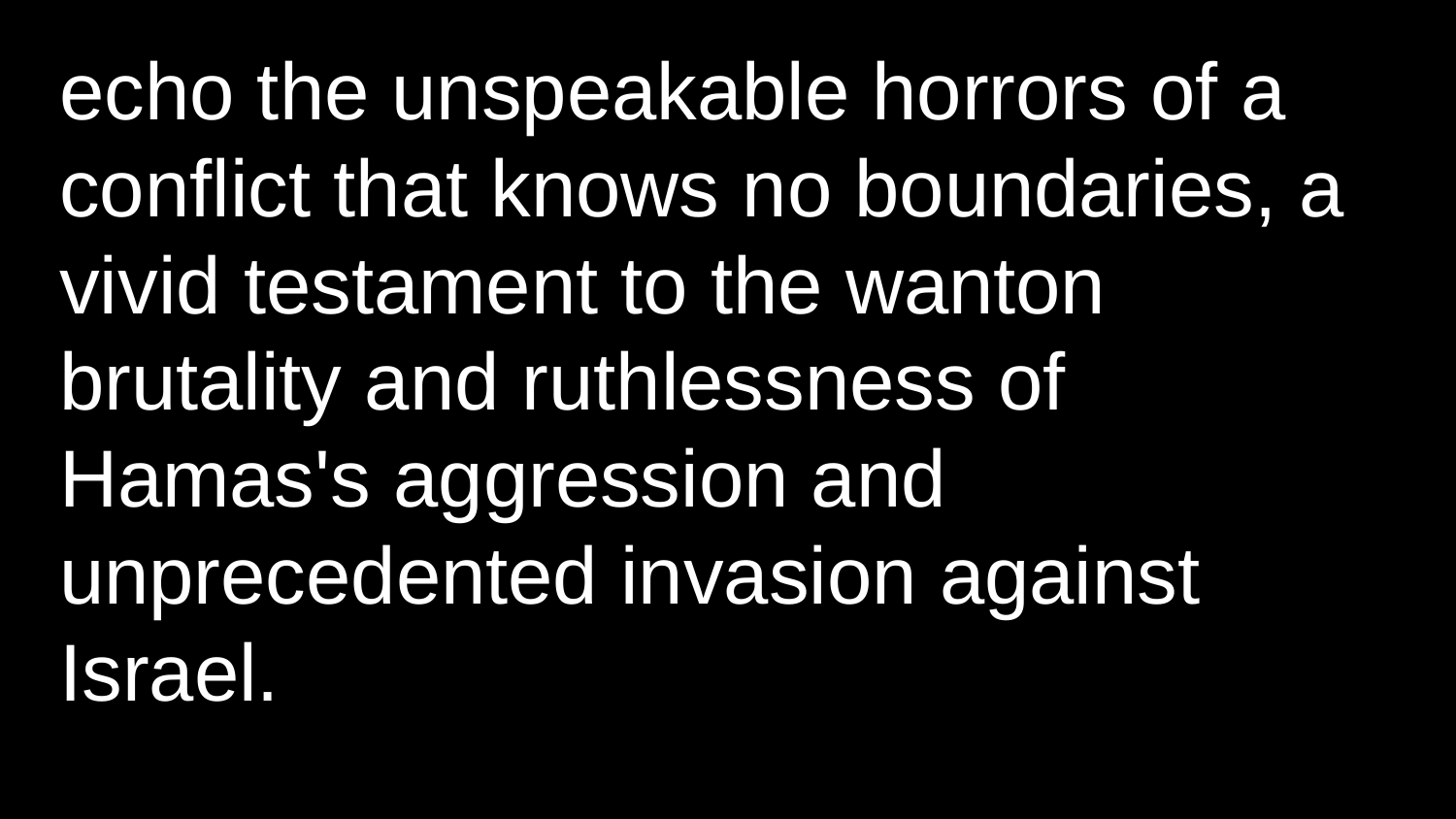

echo the unspeakable horrors of a conflict that knows no boundaries, a vivid testament to the wanton brutality and ruthlessness of Hamas's aggression and unprecedented invasion against Israel.